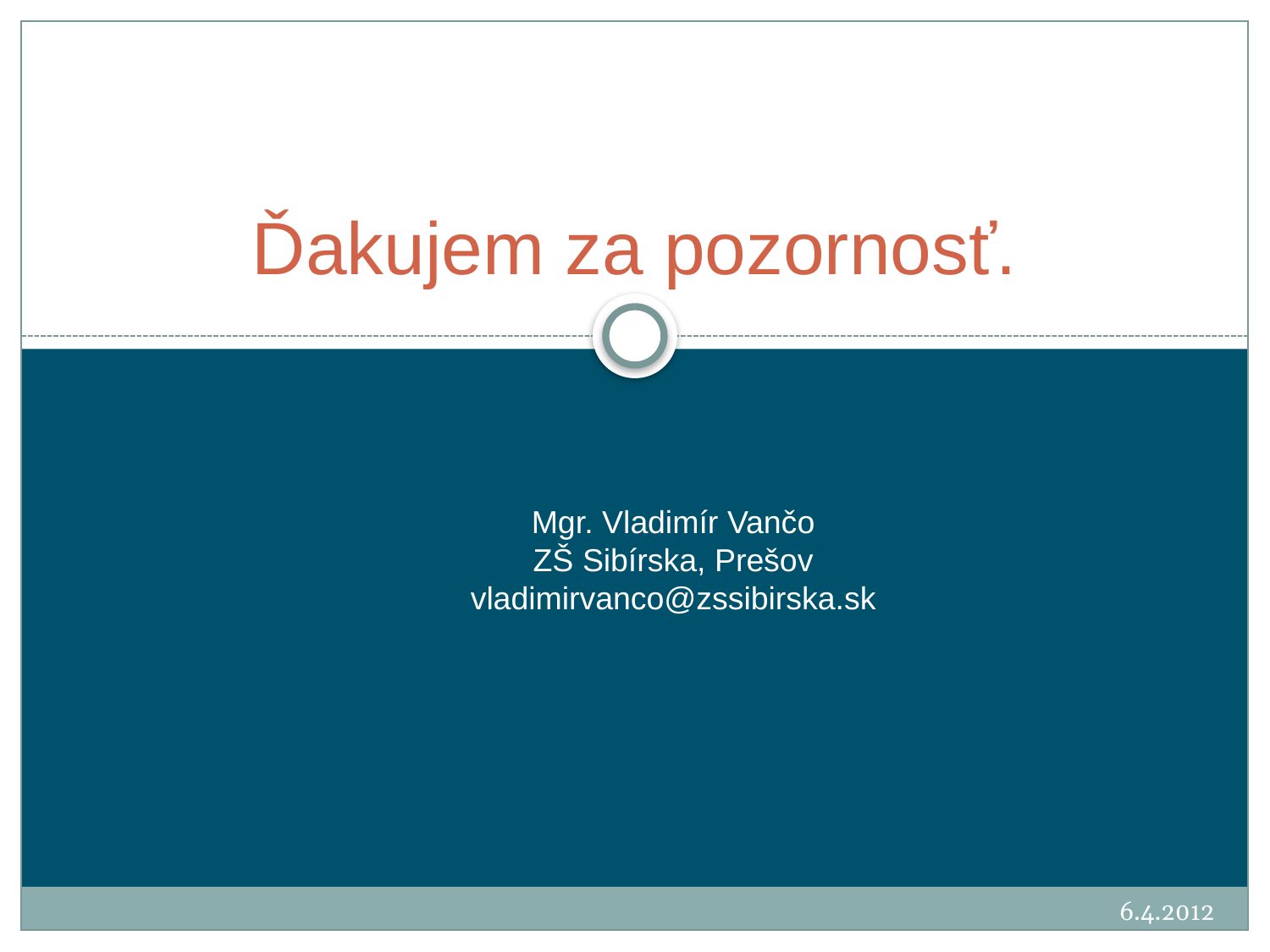

# Ďakujem za pozornosť.
Mgr. Vladimír Vančo
ZŠ Sibírska, Prešov
vladimirvanco@zssibirska.sk
6.4.2012